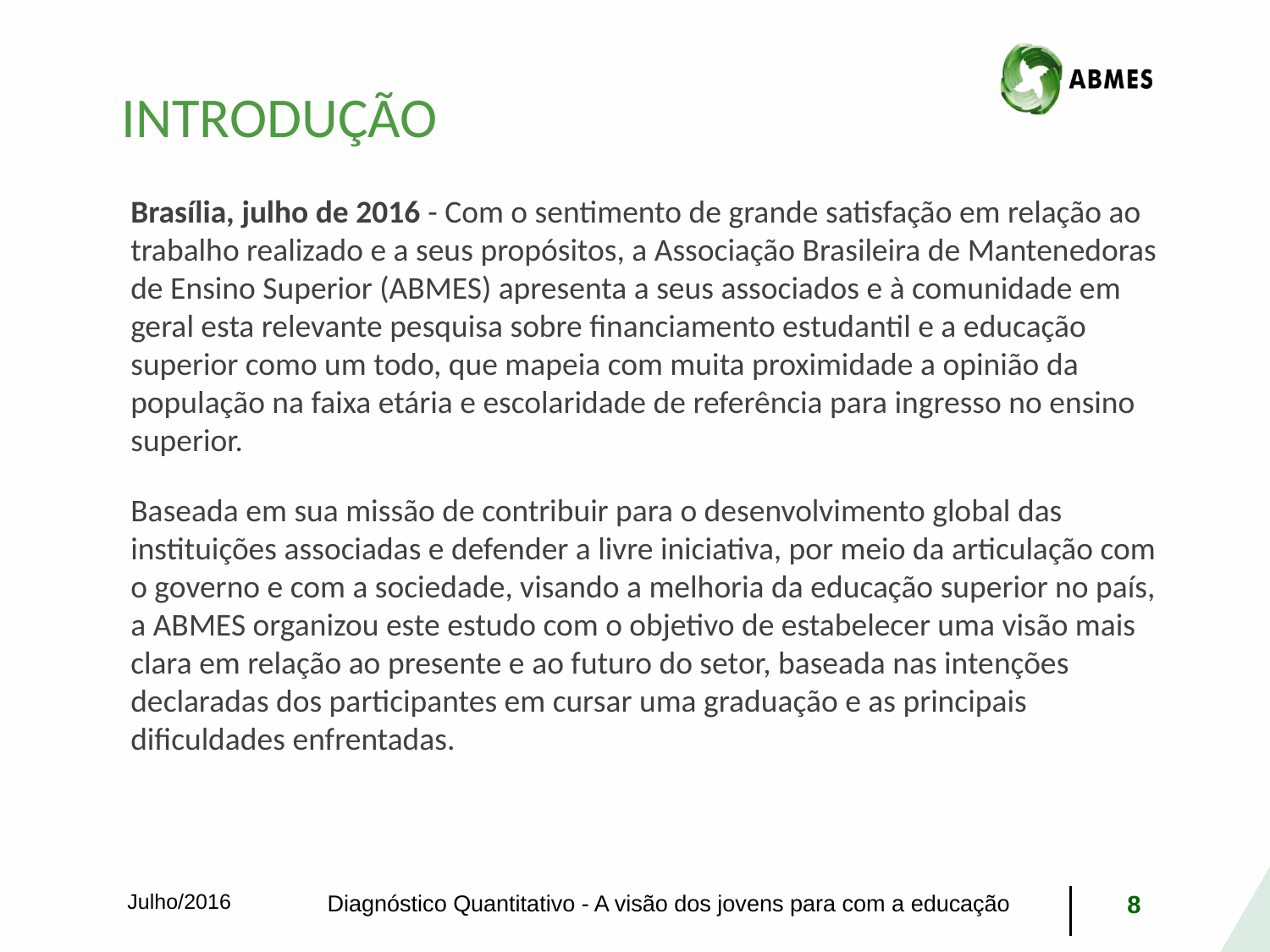

# INTRODUÇÃO
Brasília, julho de 2016 - Com o sentimento de grande satisfação em relação ao trabalho realizado e a seus propósitos, a Associação Brasileira de Mantenedoras de Ensino Superior (ABMES) apresenta a seus associados e à comunidade em geral esta relevante pesquisa sobre financiamento estudantil e a educação superior como um todo, que mapeia com muita proximidade a opinião da população na faixa etária e escolaridade de referência para ingresso no ensino superior.
Baseada em sua missão de contribuir para o desenvolvimento global das instituições associadas e defender a livre iniciativa, por meio da articulação com o governo e com a sociedade, visando a melhoria da educação superior no país, a ABMES organizou este estudo com o objetivo de estabelecer uma visão mais clara em relação ao presente e ao futuro do setor, baseada nas intenções declaradas dos participantes em cursar uma graduação e as principais dificuldades enfrentadas.
Julho/2016
Diagnóstico Quantitativo - A visão dos jovens para com a educação
8